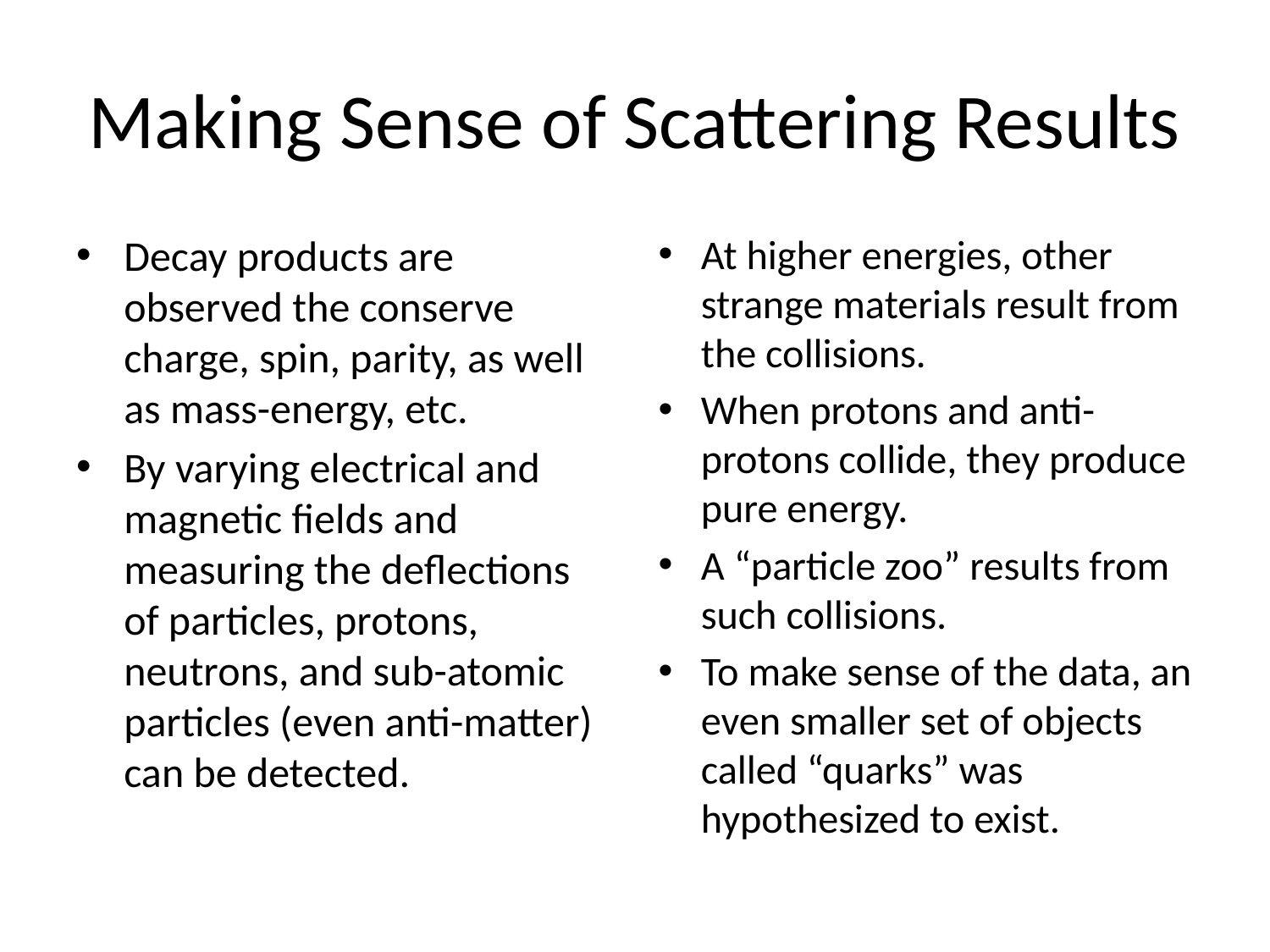

# Making Sense of Scattering Results
Decay products are observed the conserve charge, spin, parity, as well as mass-energy, etc.
By varying electrical and magnetic fields and measuring the deflections of particles, protons, neutrons, and sub-atomic particles (even anti-matter) can be detected.
At higher energies, other strange materials result from the collisions.
When protons and anti-protons collide, they produce pure energy.
A “particle zoo” results from such collisions.
To make sense of the data, an even smaller set of objects called “quarks” was hypothesized to exist.